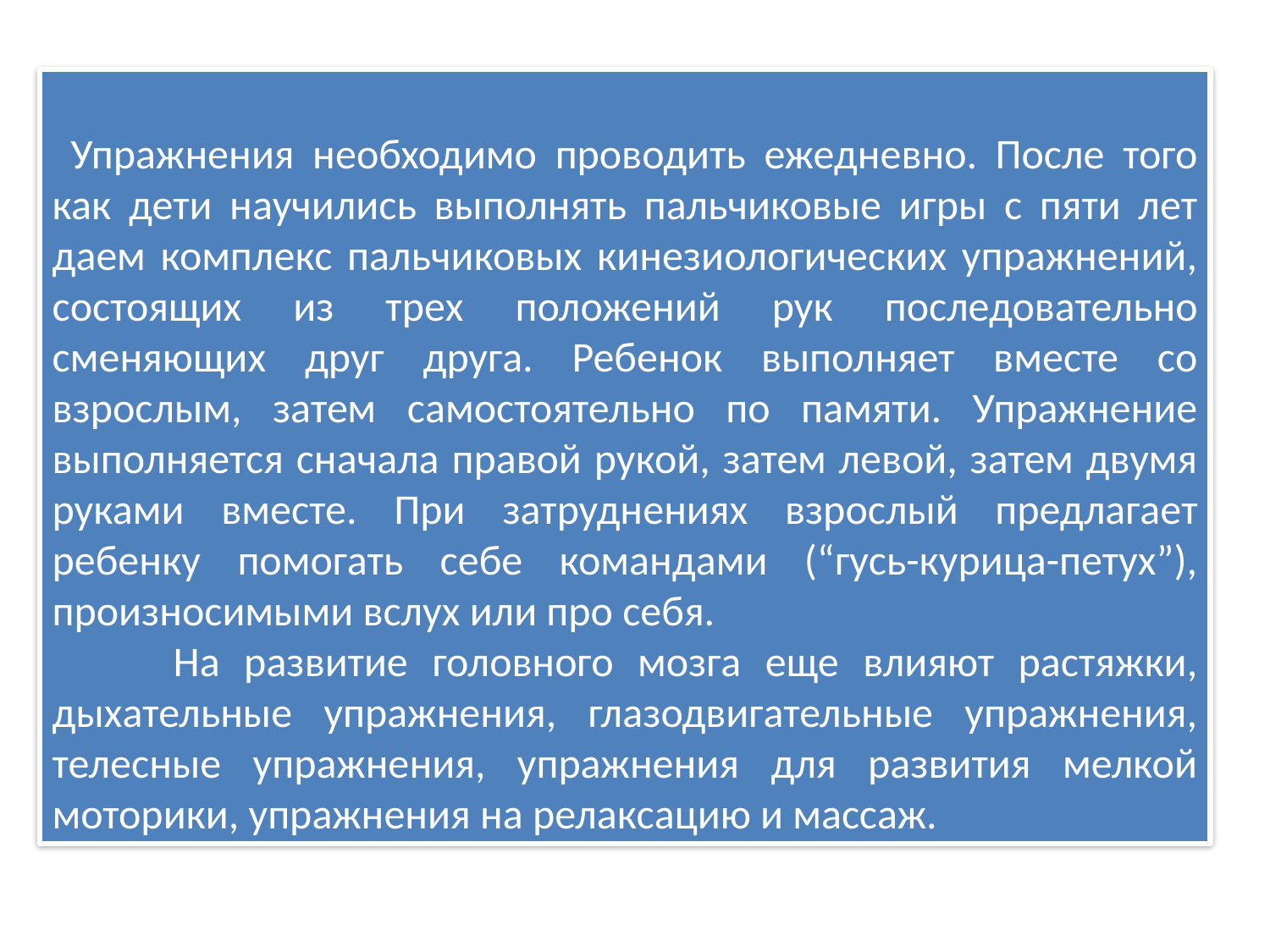

Упражнения необходимо проводить ежедневно. После того как дети научились выполнять пальчиковые игры с пяти лет даем комплекс пальчиковых кинезиологических упражнений, состоящих из трех положений рук последовательно сменяющих друг друга. Ребенок выполняет вместе со взрослым, затем самостоятельно по памяти. Упражнение выполняется сначала правой рукой, затем левой, затем двумя руками вместе. При затруднениях взрослый предлагает ребенку помогать себе командами (“гусь-курица-петух”), произносимыми вслух или про себя.
     На развитие головного мозга еще влияют растяжки, дыхательные упражнения, глазодвигательные упражнения, телесные упражнения, упражнения для развития мелкой моторики, упражнения на релаксацию и массаж.